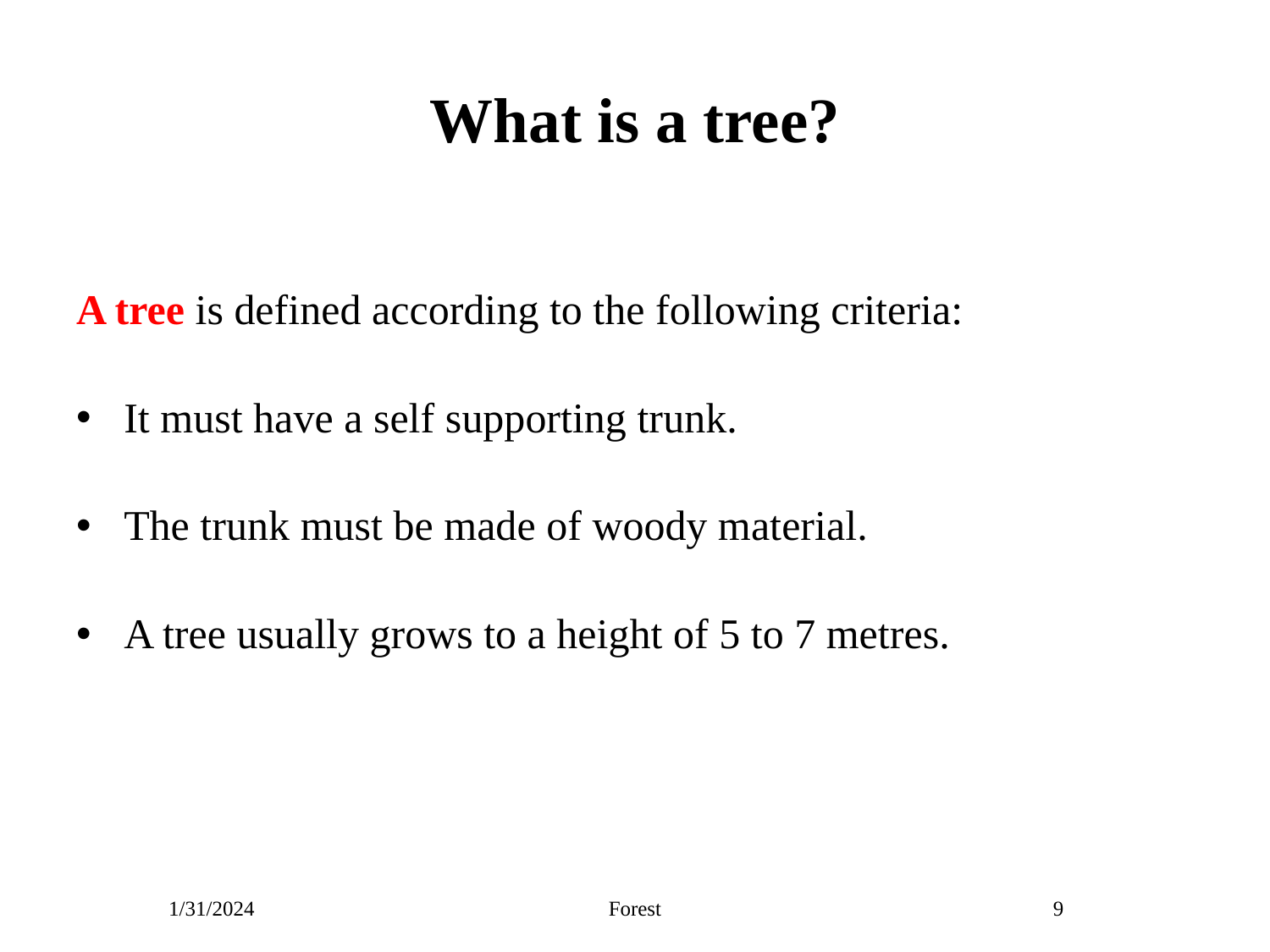

# What is a tree?

A tree is defined according to the following criteria:

It must have a self supporting trunk.

The trunk must be made of woody material.

A tree usually grows to a height of 5 to 7 metres.

1/31/2024
Forest
9